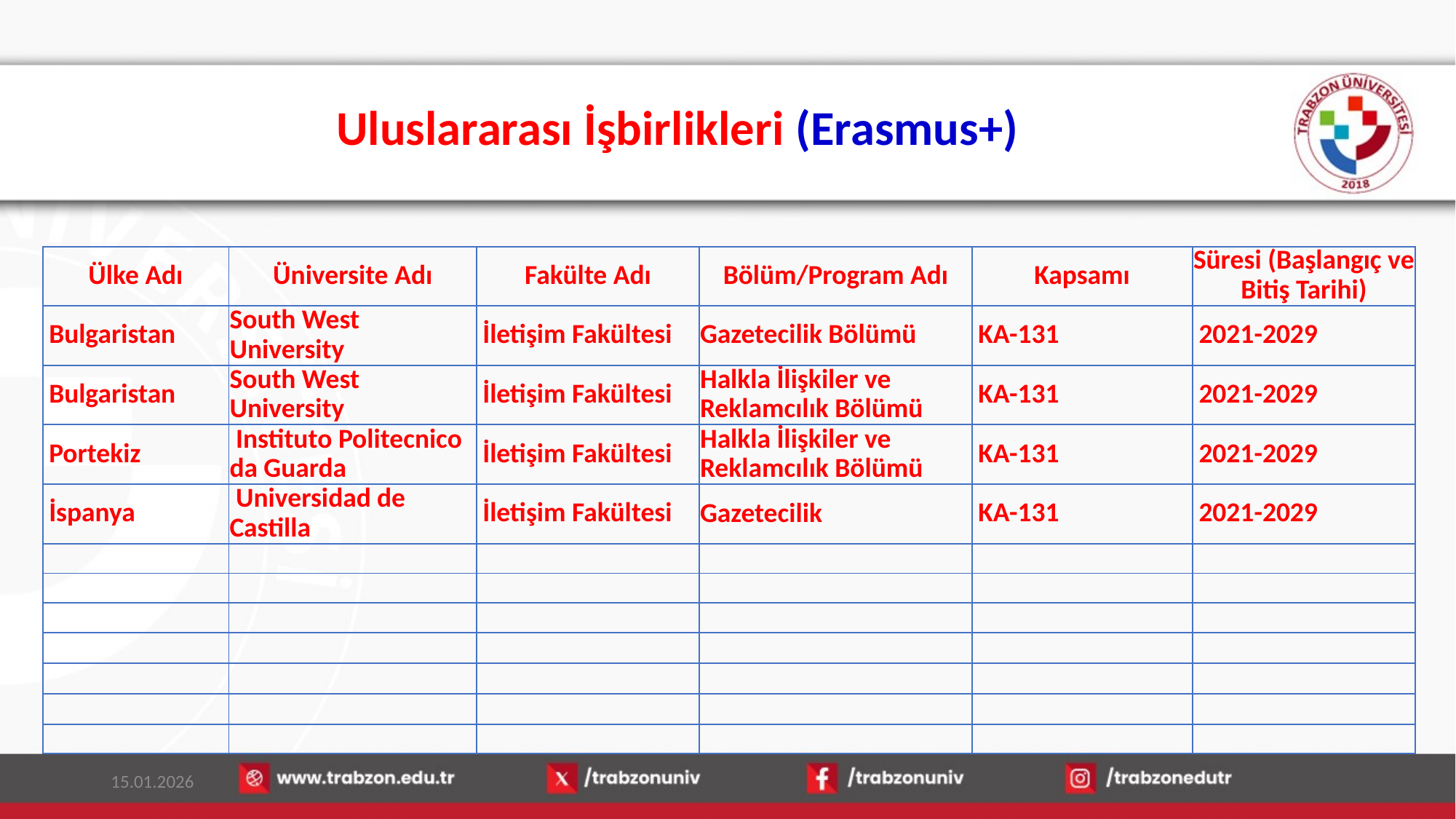

# Uluslararası İşbirlikleri (Erasmus+)
| Ülke Adı | Üniversite Adı | Fakülte Adı | Bölüm/Program Adı | Kapsamı | Süresi (Başlangıç ve Bitiş Tarihi) |
| --- | --- | --- | --- | --- | --- |
| Bulgaristan | South West University | İletişim Fakültesi | Gazetecilik Bölümü | KA-131 | 2021-2029 |
| Bulgaristan | South West University | İletişim Fakültesi | Halkla İlişkiler ve Reklamcılık Bölümü | KA-131 | 2021-2029 |
| Portekiz | Instituto Politecnico da Guarda | İletişim Fakültesi | Halkla İlişkiler ve Reklamcılık Bölümü | KA-131 | 2021-2029 |
| İspanya | Universidad de Castilla | İletişim Fakültesi | Gazetecilik | KA-131 | 2021-2029 |
|  |  |  |  |  |  |
|  |  |  |  |  |  |
|  |  |  |  |  |  |
|  |  |  |  |  |  |
|  |  |  |  |  |  |
|  |  |  |  |  |  |
|  |  |  |  |  |  |
15.01.2026
65